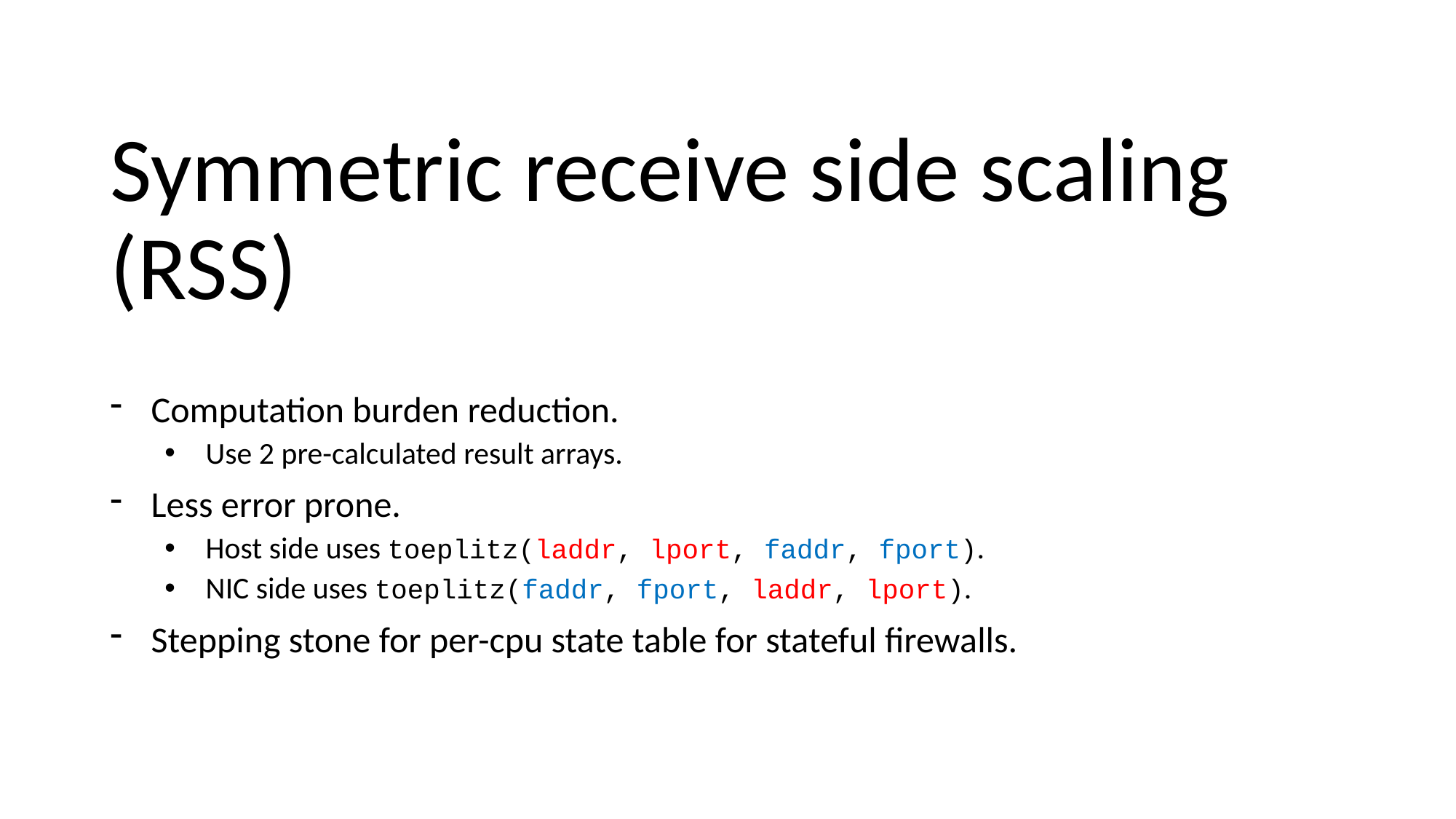

# Symmetric receive side scaling (RSS)
Computation burden reduction.
Use 2 pre-calculated result arrays.
Less error prone.
Host side uses toeplitz(laddr, lport, faddr, fport).
NIC side uses toeplitz(faddr, fport, laddr, lport).
Stepping stone for per-cpu state table for stateful firewalls.